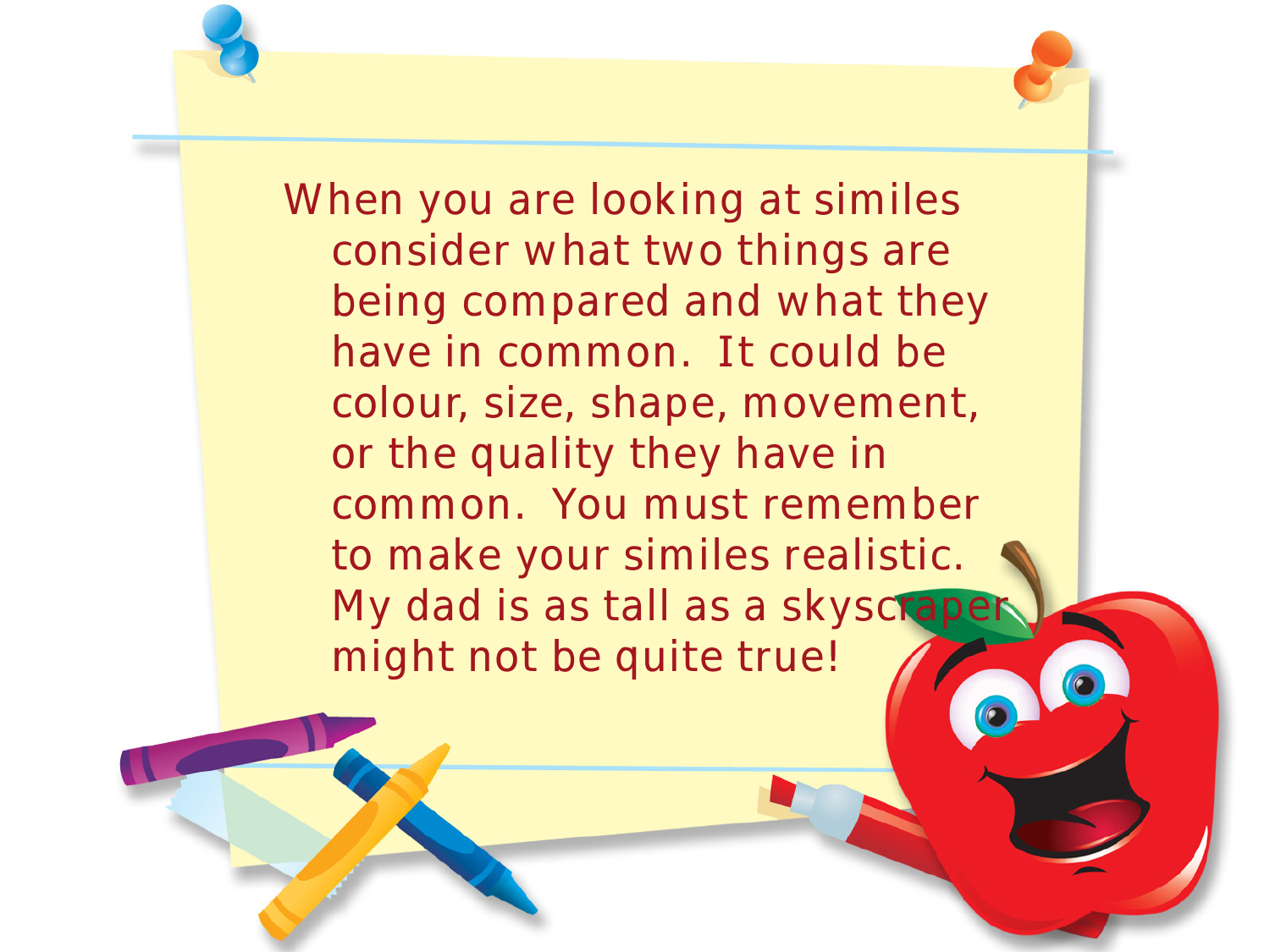

When you are looking at similes consider what two things are being compared and what they have in common.  It could be colour, size, shape, movement, or the quality they have in common.  You must remember to make your similes realistic.  My dad is as tall as a skyscraper might not be quite true!